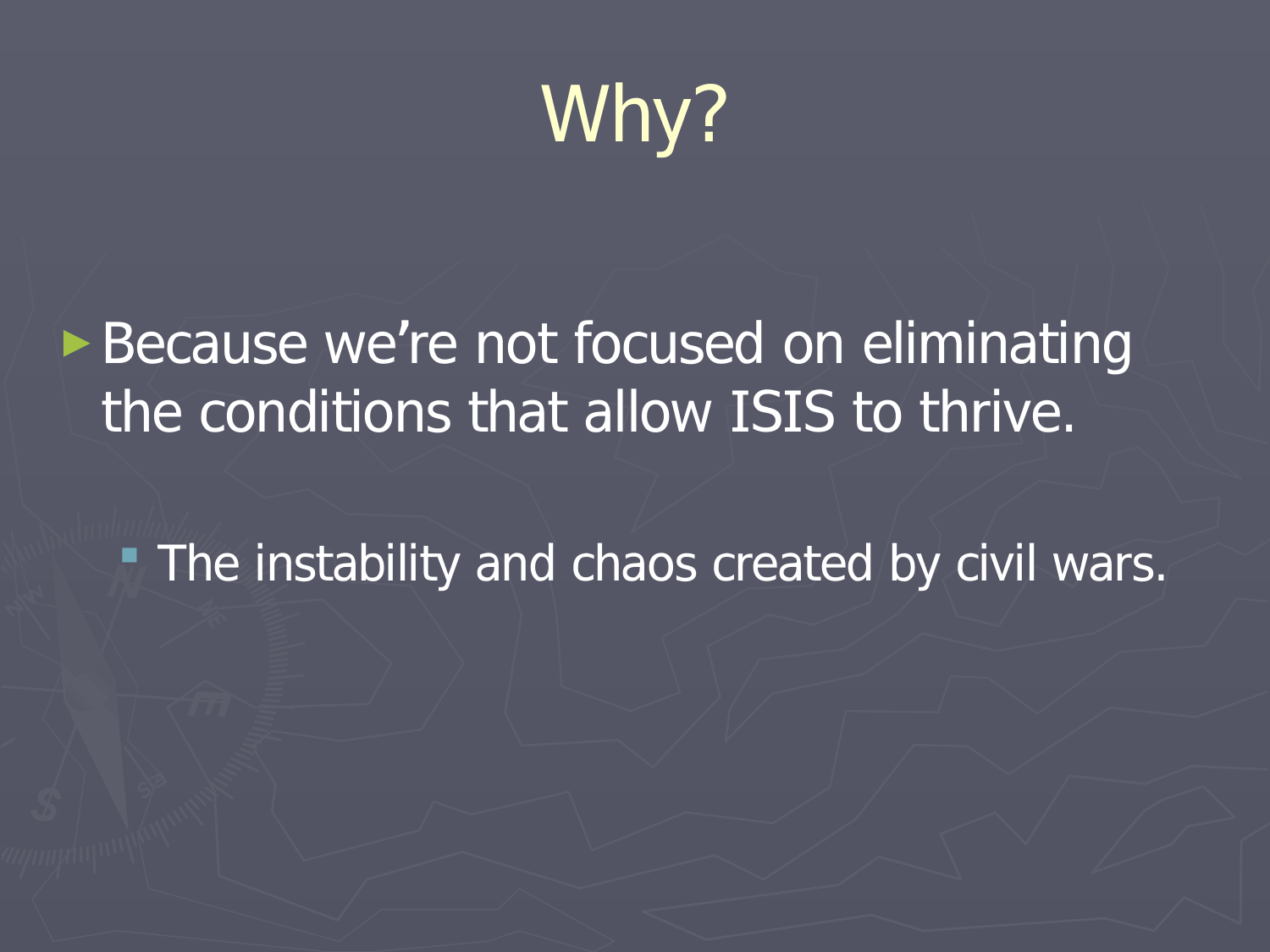

# Why?

Because we’re not focused on eliminating the conditions that allow ISIS to thrive.

The instability and chaos created by civil wars.